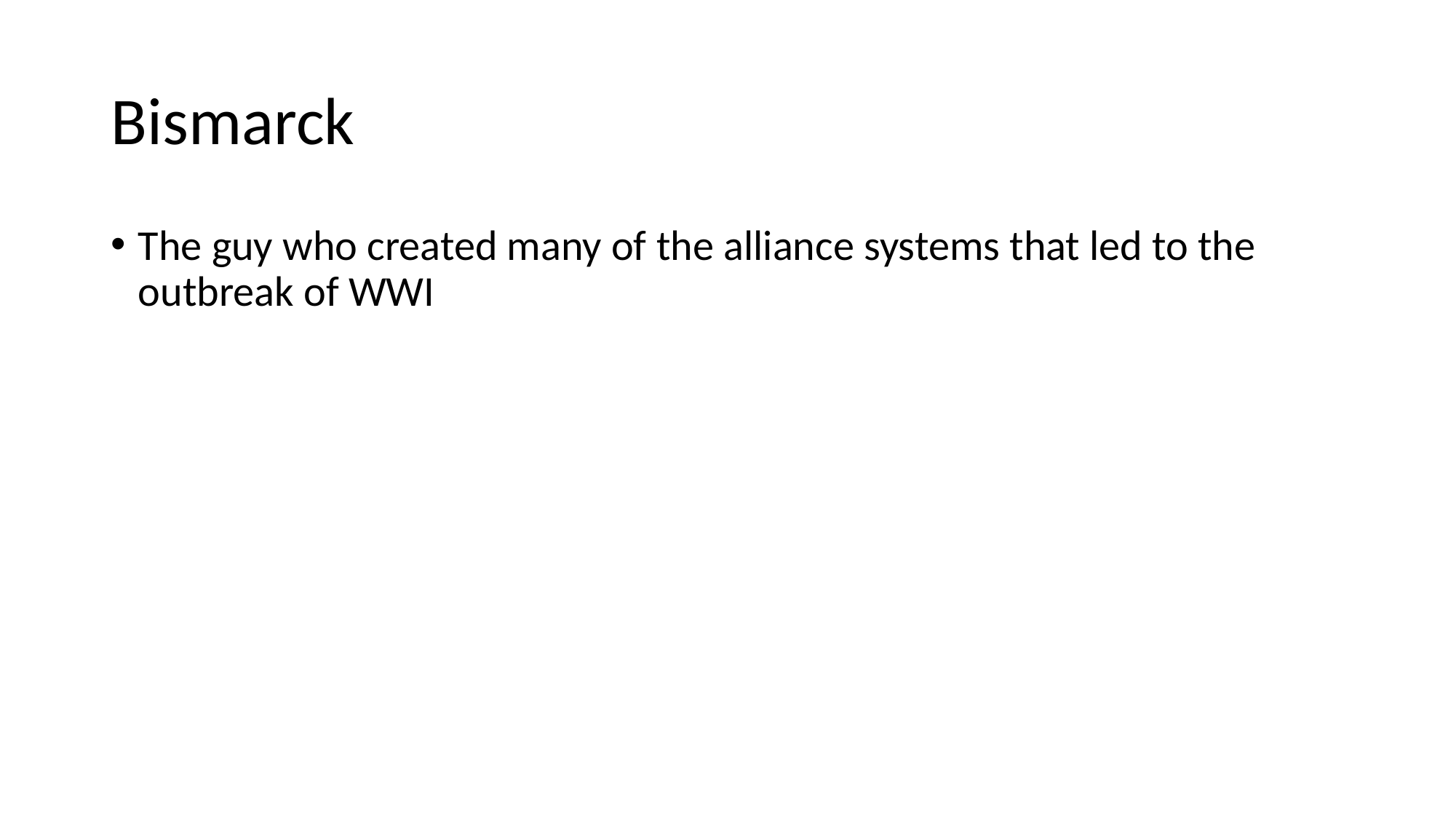

# Bismarck
The guy who created many of the alliance systems that led to the outbreak of WWI